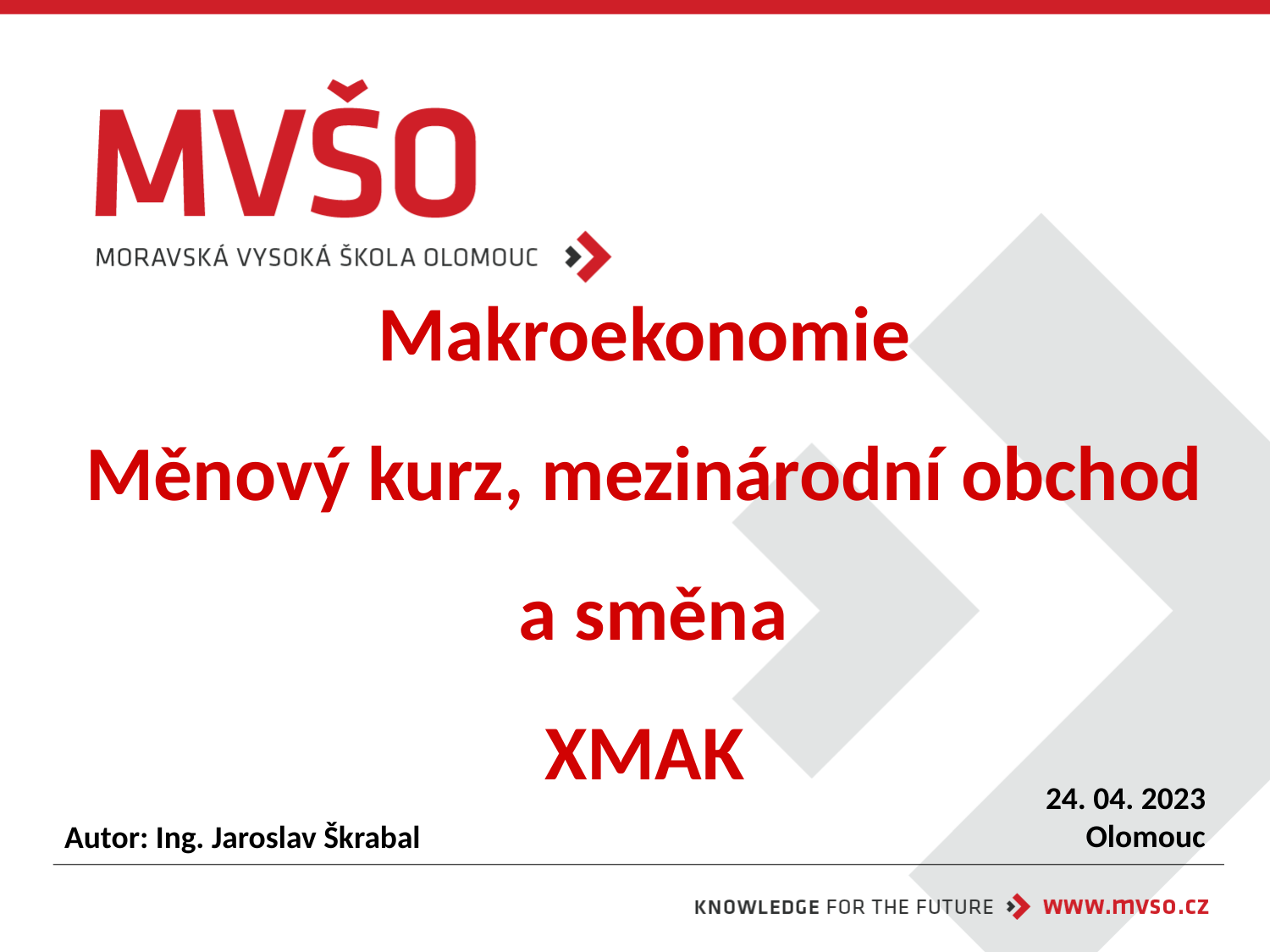

# Makroekonomie Měnový kurz, mezinárodní obchod a směna XMAK
24. 04. 2023
Olomouc

Autor: Ing. Jaroslav Škrabal